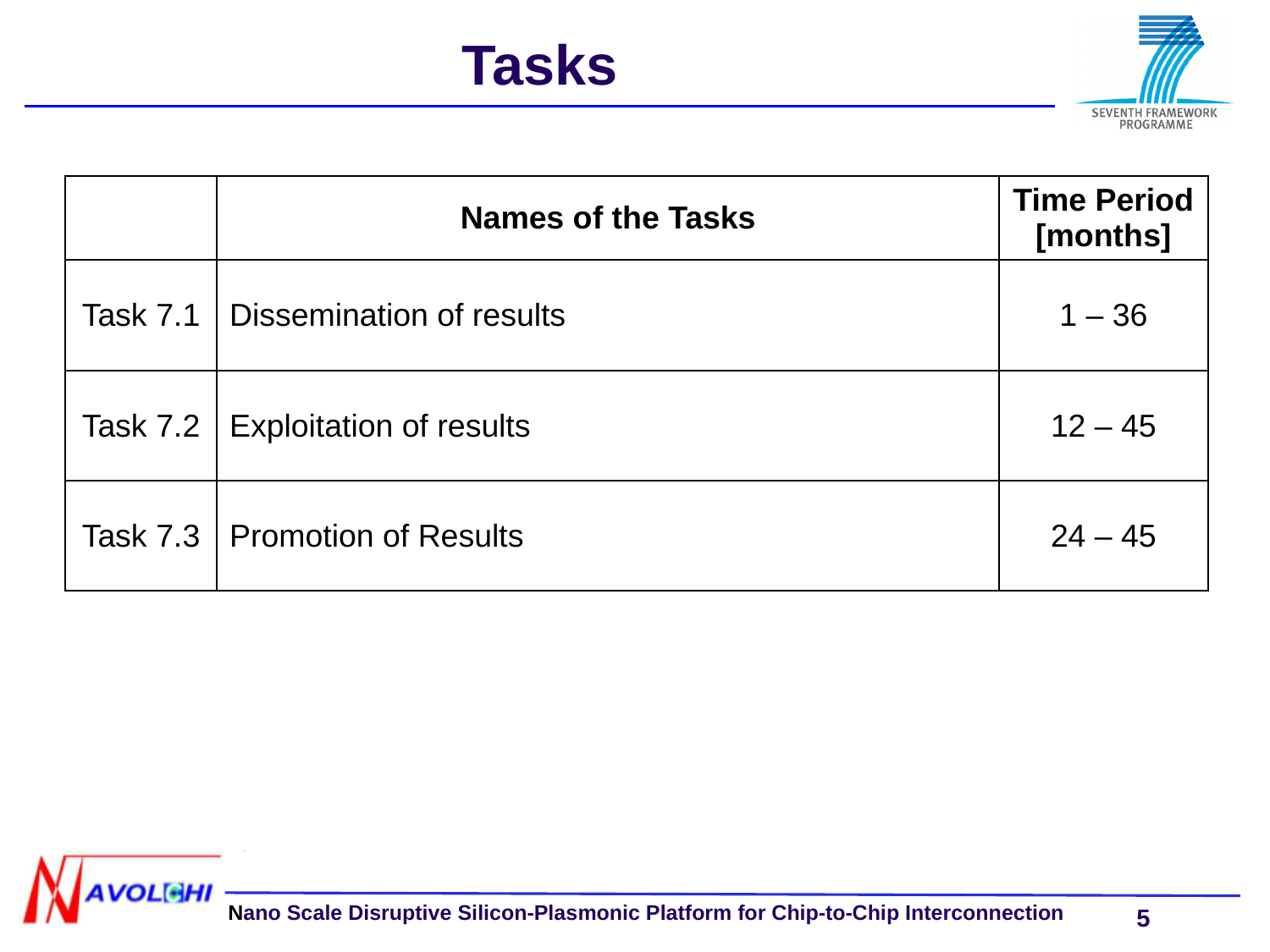

# Tasks
|  | Names of the Tasks | Time Period [months] |
| --- | --- | --- |
| Task 7.1 | Dissemination of results | 1 – 36 |
| Task 7.2 | Exploitation of results | 12 – 45 |
| Task 7.3 | Promotion of Results | 24 – 45 |